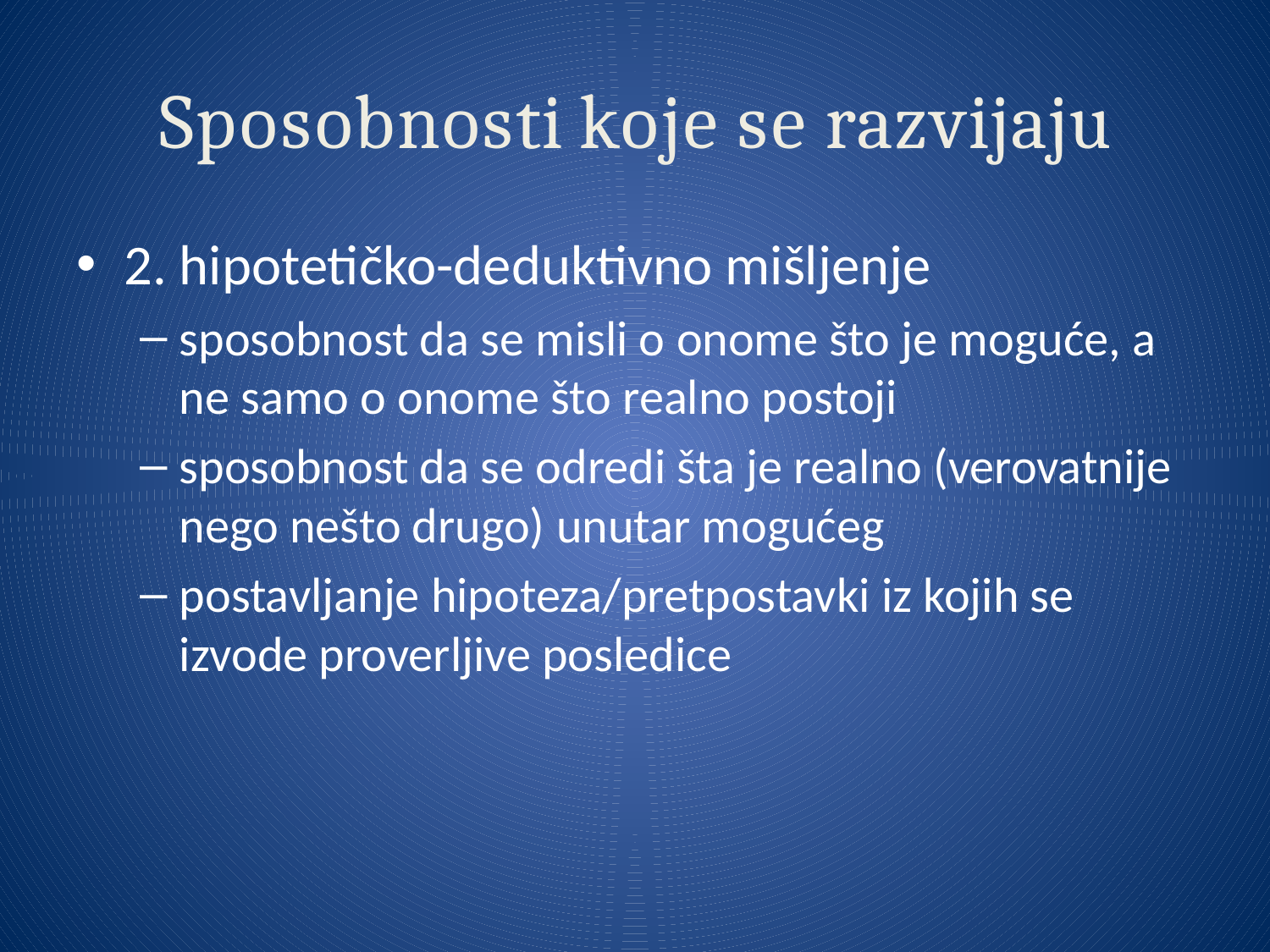

# Sposobnosti koje se razvijaju
2. hipotetičko-deduktivno mišljenje
sposobnost da se misli o onome što je moguće, a ne samo o onome što realno postoji
sposobnost da se odredi šta je realno (verovatnije nego nešto drugo) unutar mogućeg
postavljanje hipoteza/pretpostavki iz kojih se izvode proverljive posledice